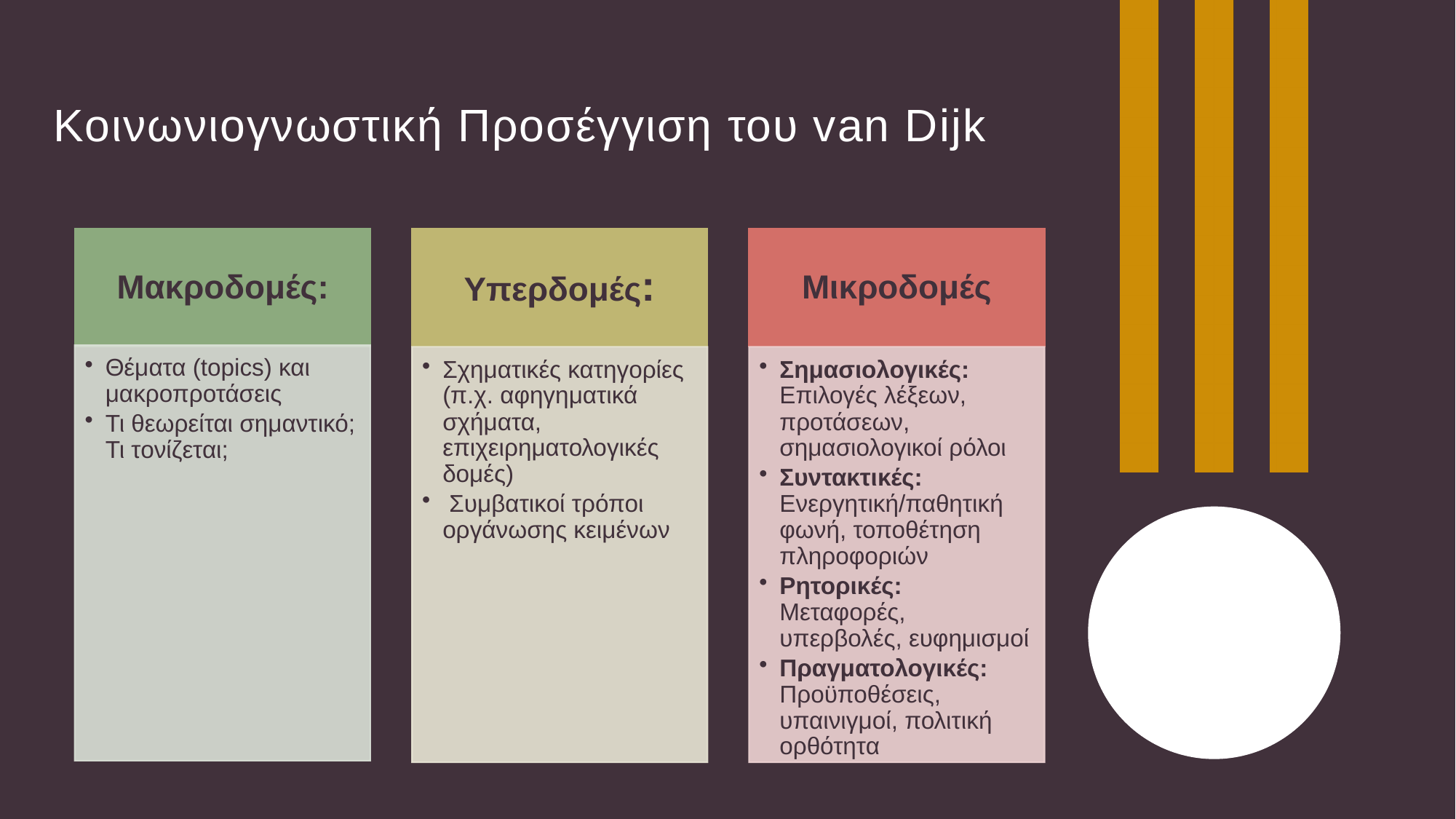

# Κοινωνιογνωστική Προσέγγιση του van Dijk
Μακροδομές:
Θέματα (topics) και μακροπροτάσεις
Τι θεωρείται σημαντικό; Τι τονίζεται;
Υπερδομές:
Σχηματικές κατηγορίες (π.χ. αφηγηματικά σχήματα, επιχειρηματολογικές δομές)
 Συμβατικοί τρόποι οργάνωσης κειμένων
Μικροδομές
Σημασιολογικές: Επιλογές λέξεων, προτάσεων, σημασιολογικοί ρόλοι
Συντακτικές: Ενεργητική/παθητική φωνή, τοποθέτηση πληροφοριών
Ρητορικές: Μεταφορές, υπερβολές, ευφημισμοί
Πραγματολογικές: Προϋποθέσεις, υπαινιγμοί, πολιτική ορθότητα